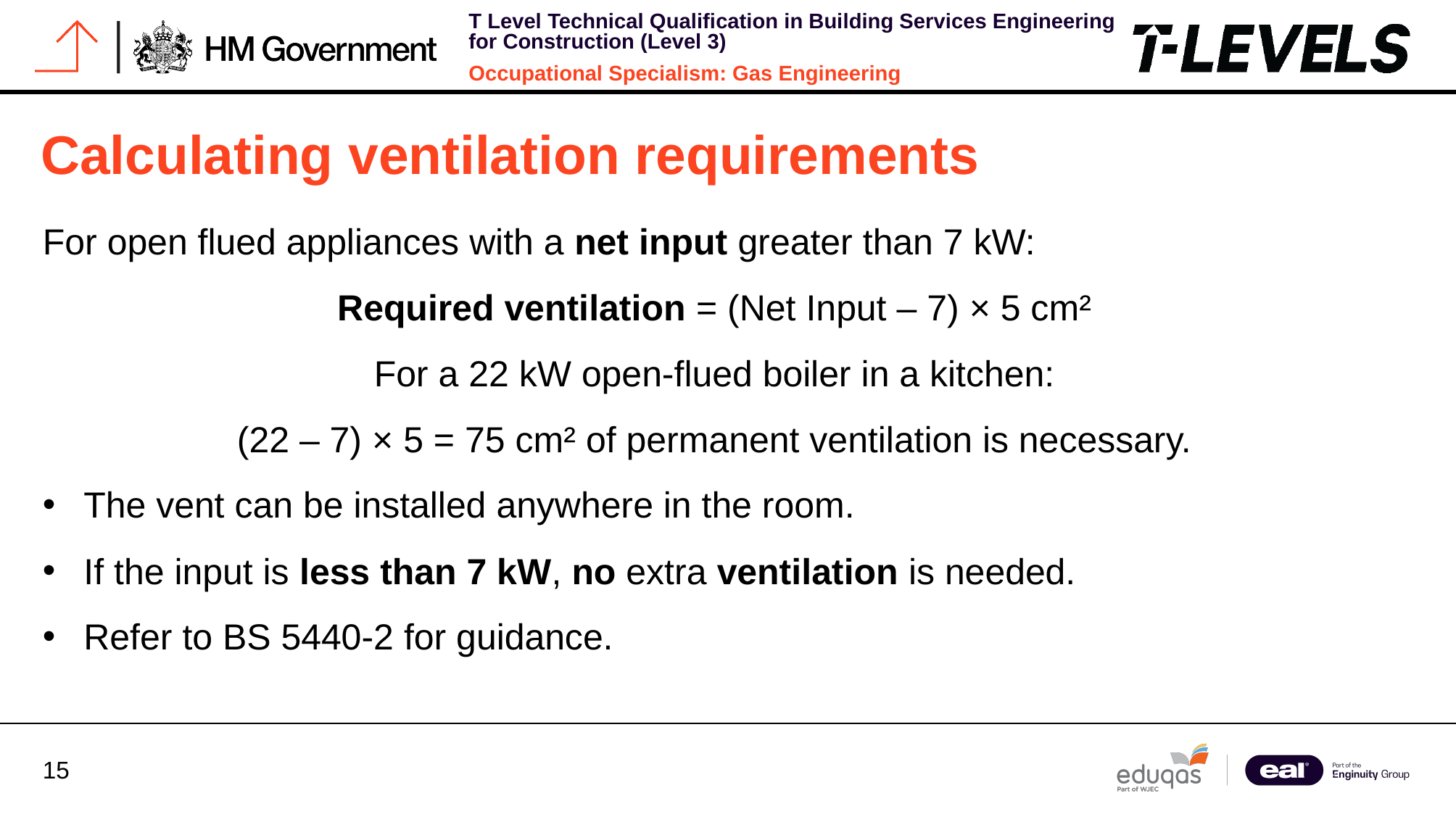

# Calculating ventilation requirements
For open flued appliances with a net input greater than 7 kW:
Required ventilation = (Net Input – 7) × 5 cm²
For a 22 kW open-flued boiler in a kitchen:
(22 – 7) × 5 = 75 cm² of permanent ventilation is necessary.
The vent can be installed anywhere in the room.
If the input is less than 7 kW, no extra ventilation is needed.
Refer to BS 5440-2 for guidance.